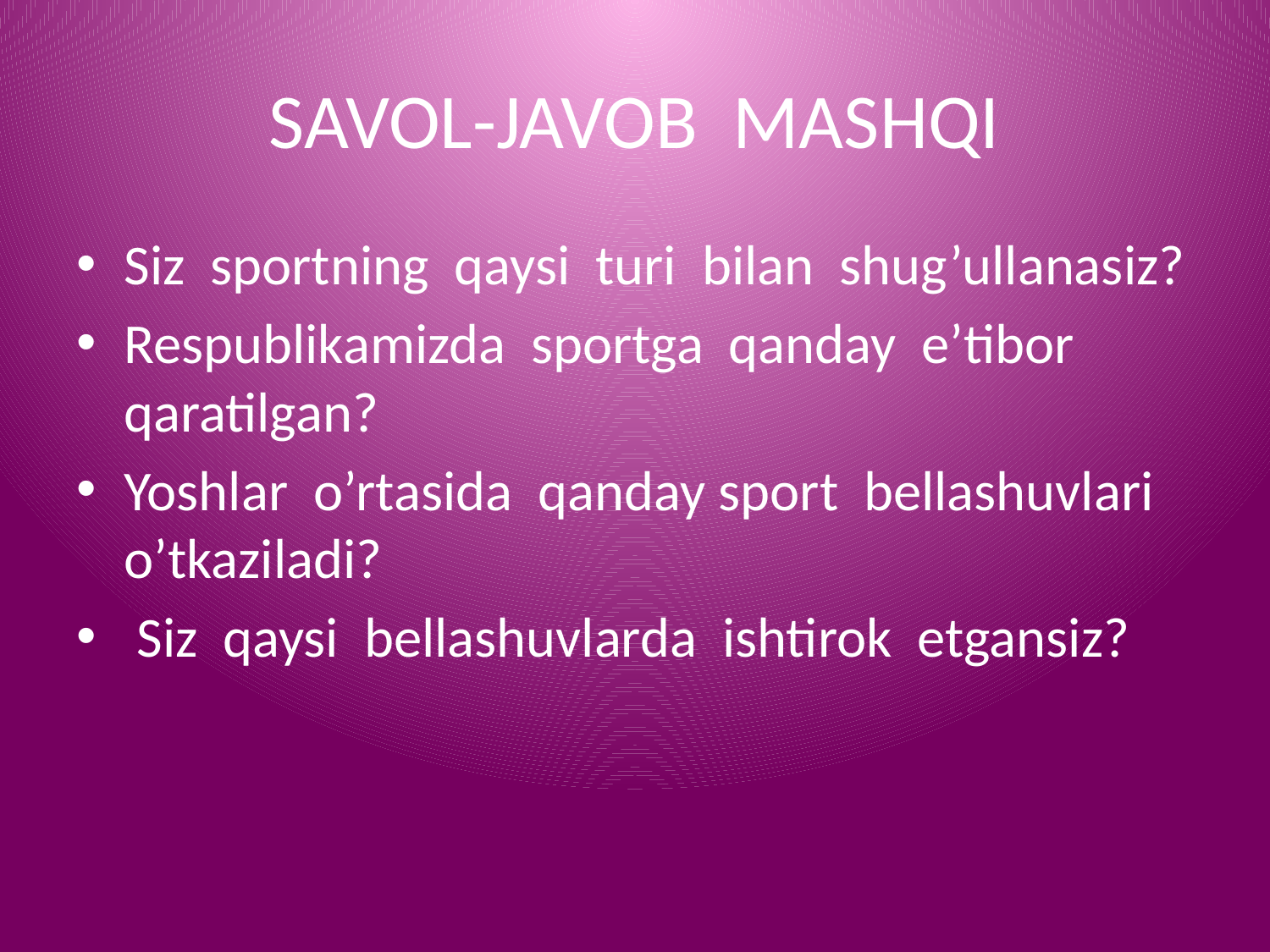

# SAVOL-JAVOB  MASHQI
Siz  sportning  qaysi  turi  bilan  shug’ullanasiz?
Respublikamizda  sportga  qanday  e’tibor  qaratilgan?
Yoshlar  o’rtasida  qanday sport  bellashuvlari  o’tkaziladi?
 Siz  qaysi  bellashuvlarda  ishtirok  etgansiz?